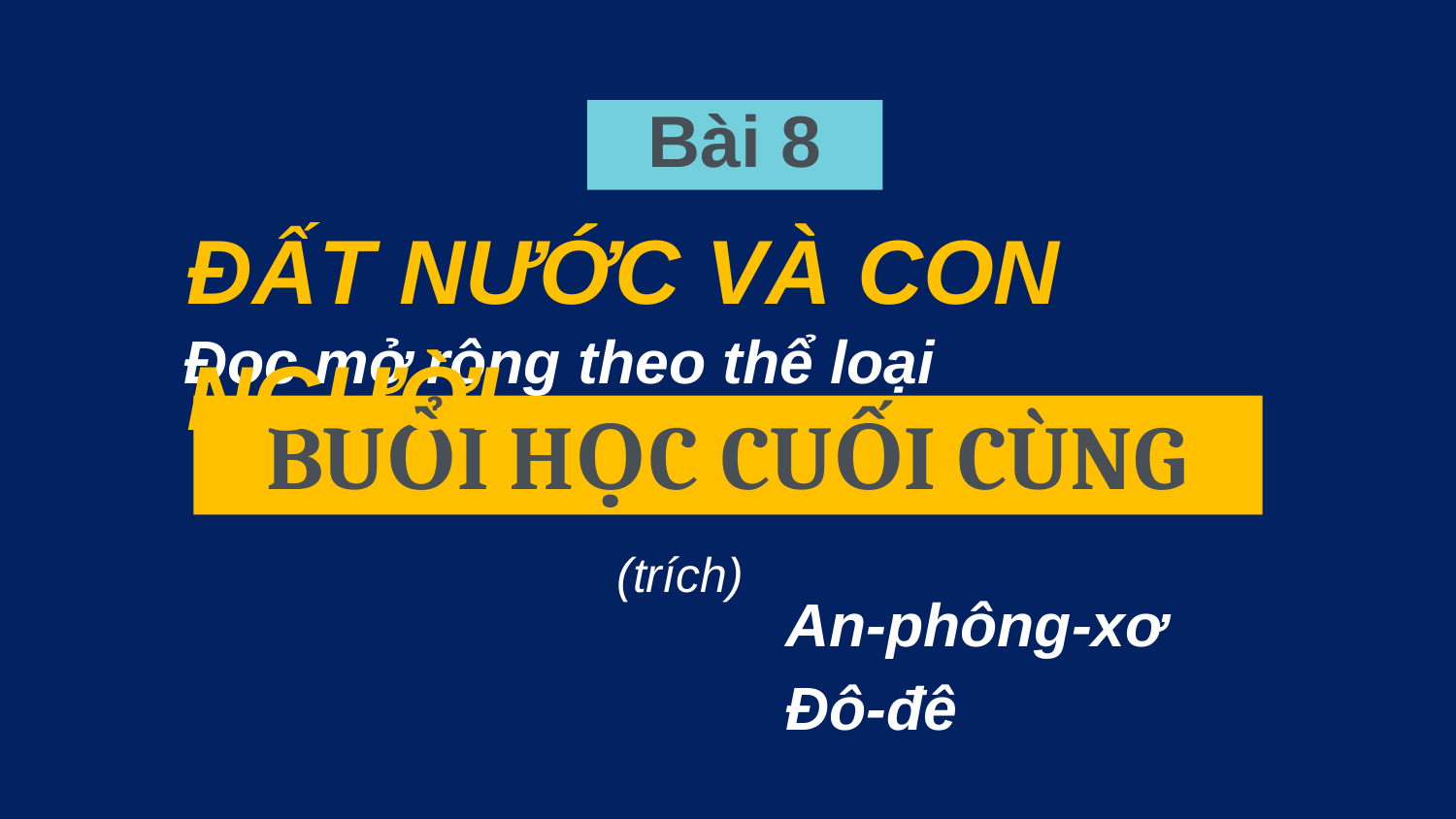

Bài 8
ĐẤT NƯỚC VÀ CON NGƯỜI
Đọc mở rộng theo thể loại
BUỔI HỌC CUỐI CÙNG
(trích)
An-phông-xơ Đô-đê